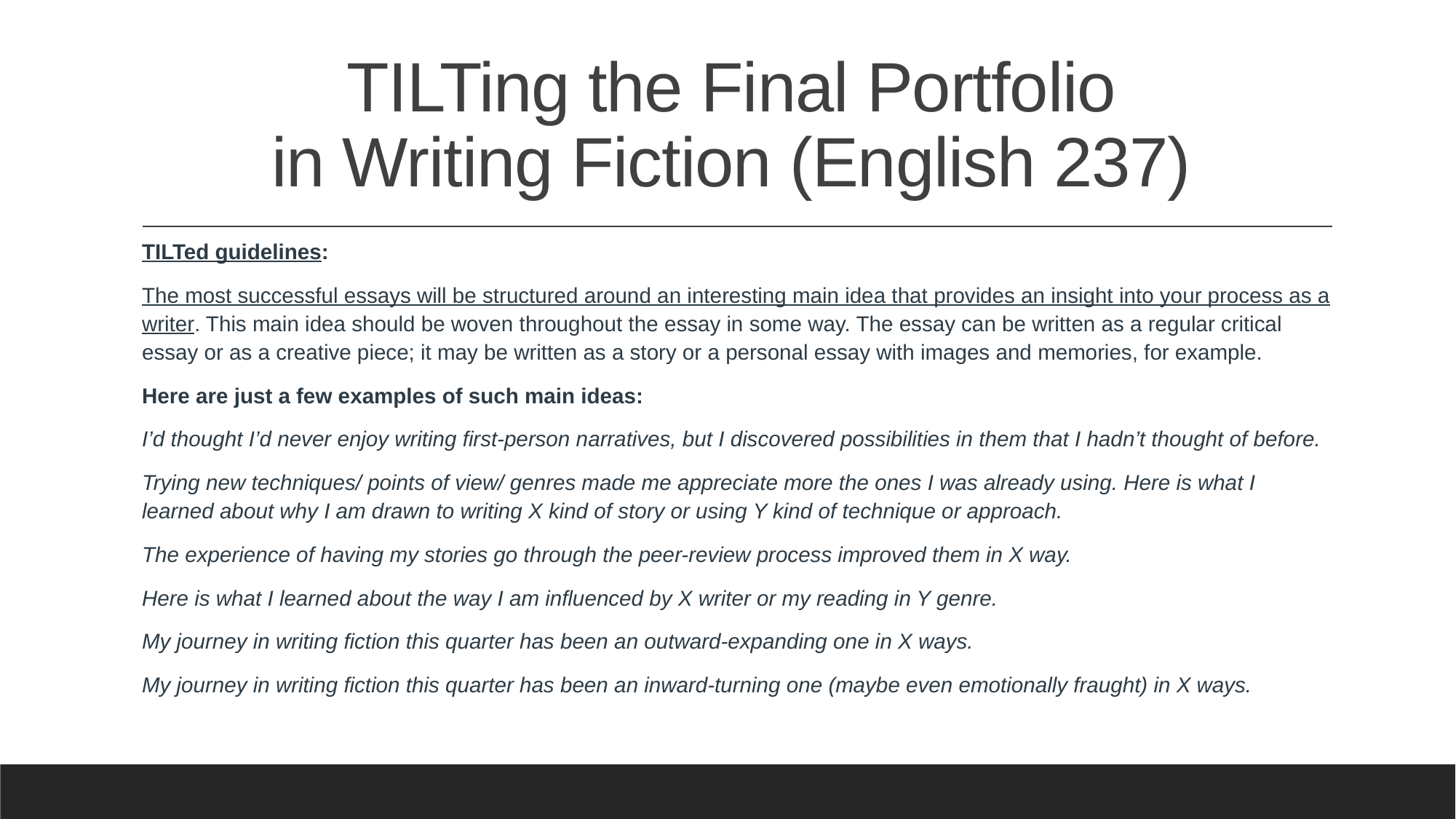

# TILTing the Final Portfolio in Writing Fiction (English 237)
TILTed guidelines:
The most successful essays will be structured around an interesting main idea that provides an insight into your process as a writer. This main idea should be woven throughout the essay in some way. The essay can be written as a regular critical essay or as a creative piece; it may be written as a story or a personal essay with images and memories, for example.
Here are just a few examples of such main ideas:
I’d thought I’d never enjoy writing first-person narratives, but I discovered possibilities in them that I hadn’t thought of before.
Trying new techniques/ points of view/ genres made me appreciate more the ones I was already using. Here is what I learned about why I am drawn to writing X kind of story or using Y kind of technique or approach.
The experience of having my stories go through the peer-review process improved them in X way.
Here is what I learned about the way I am influenced by X writer or my reading in Y genre.
My journey in writing fiction this quarter has been an outward-expanding one in X ways.
My journey in writing fiction this quarter has been an inward-turning one (maybe even emotionally fraught) in X ways.